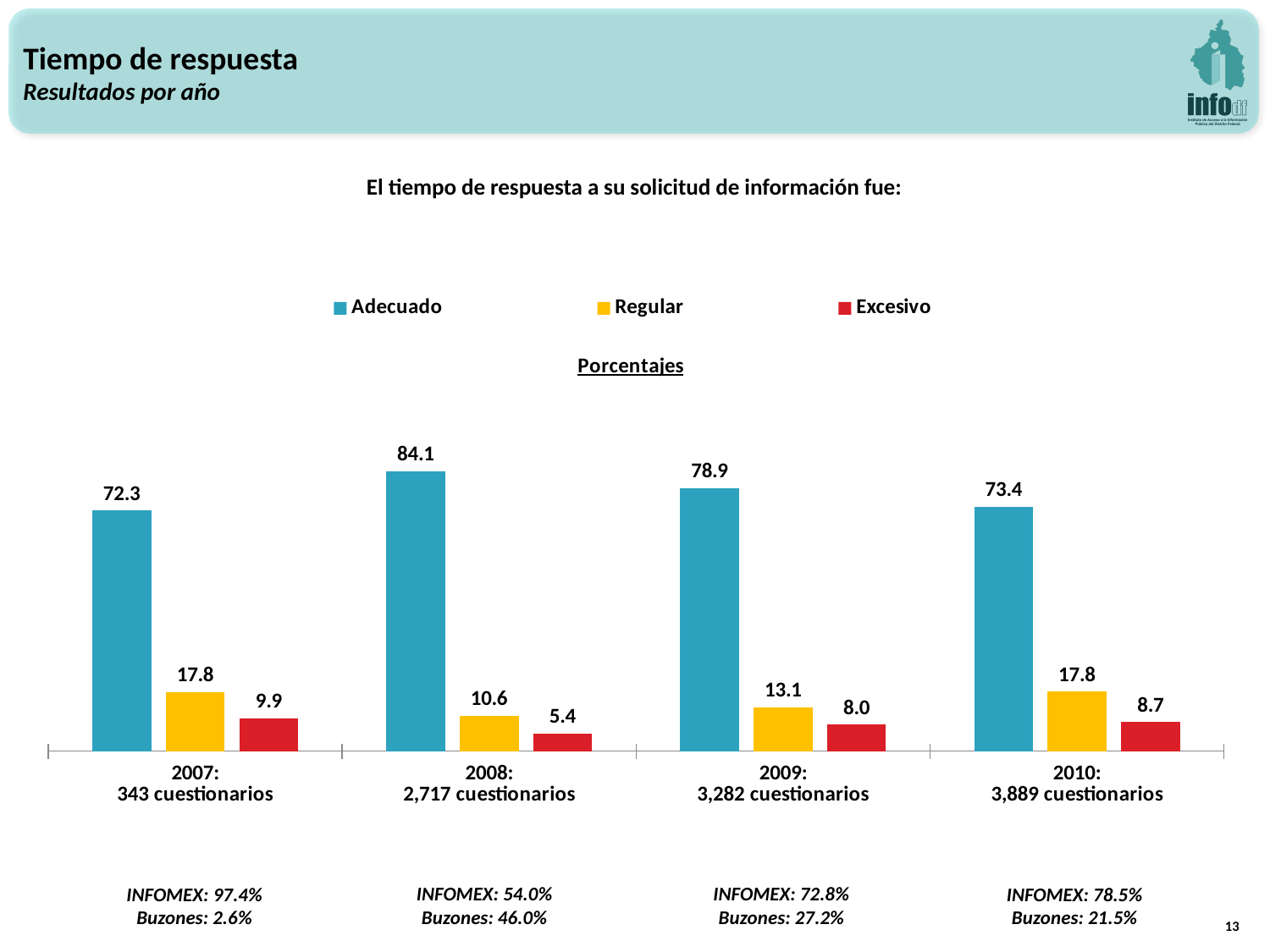

Tiempo de respuesta
Resultados por año
El tiempo de respuesta a su solicitud de información fue:

### Chart: Porcentajes

| Category | Adecuado | Regular | Excesivo |
|---|---|---|---|
| 2007:
343 cuestionarios | 72.30320699708454 | 17.784256559766764 | 9.912536443148689 |
| 2008:
2,717 cuestionarios | 84.0633051159367 | 10.563121089436878 | 5.373573794626426 |
| 2009:
3,282 cuestionarios | 78.91529555149299 | 13.132236441194395 | 7.952468007312614 |
| 2010:
3,889 cuestionarios | 73.43790177423502 | 17.84520442273078 | 8.7168938030342 |
INFOMEX: 54.0%
Buzones: 46.0%
INFOMEX: 72.8%
Buzones: 27.2%
INFOMEX: 97.4%
Buzones: 2.6%
INFOMEX: 78.5%
Buzones: 21.5%
13